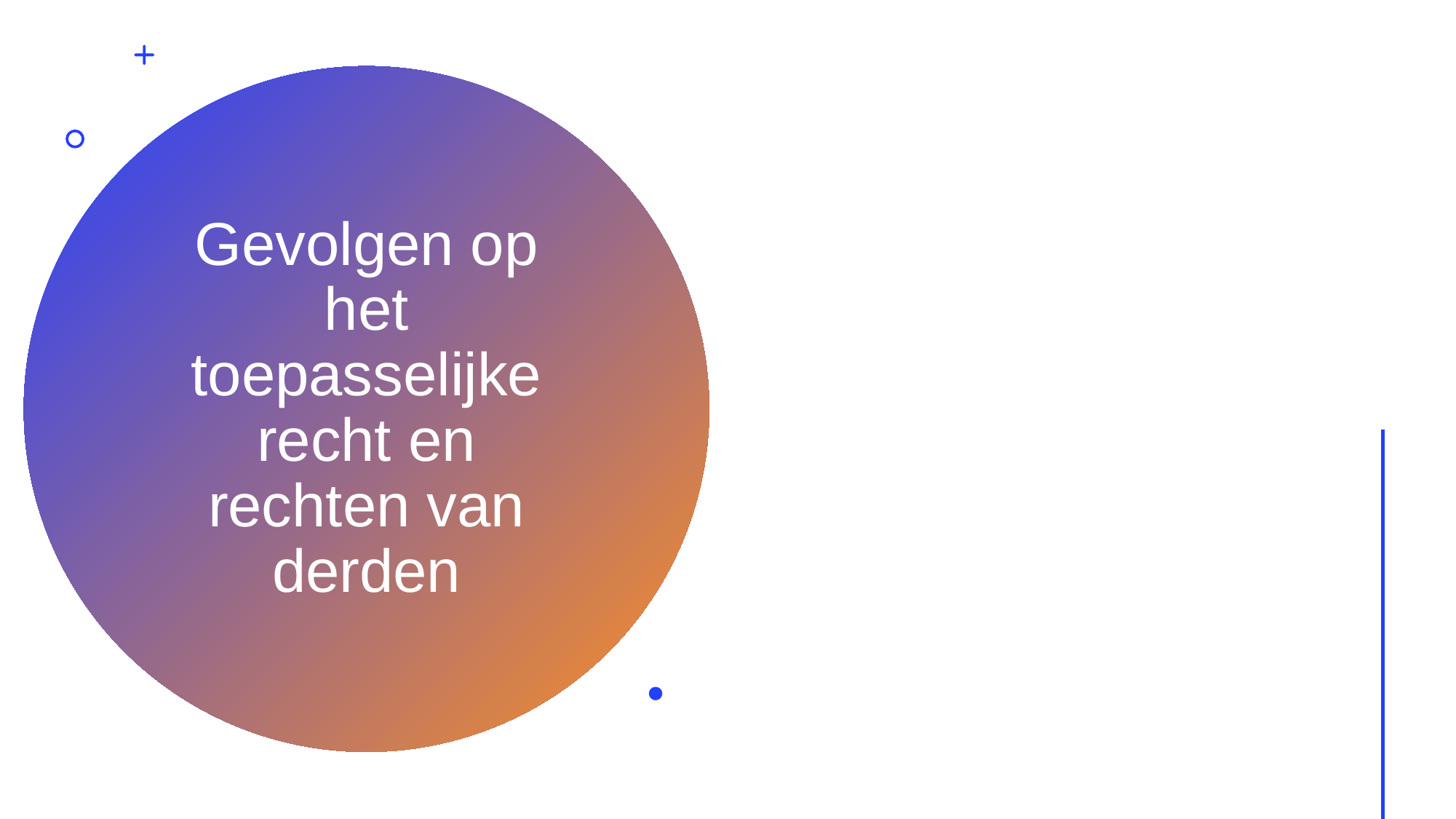

# Gevolgen op het toepasselijke recht en rechten van derden